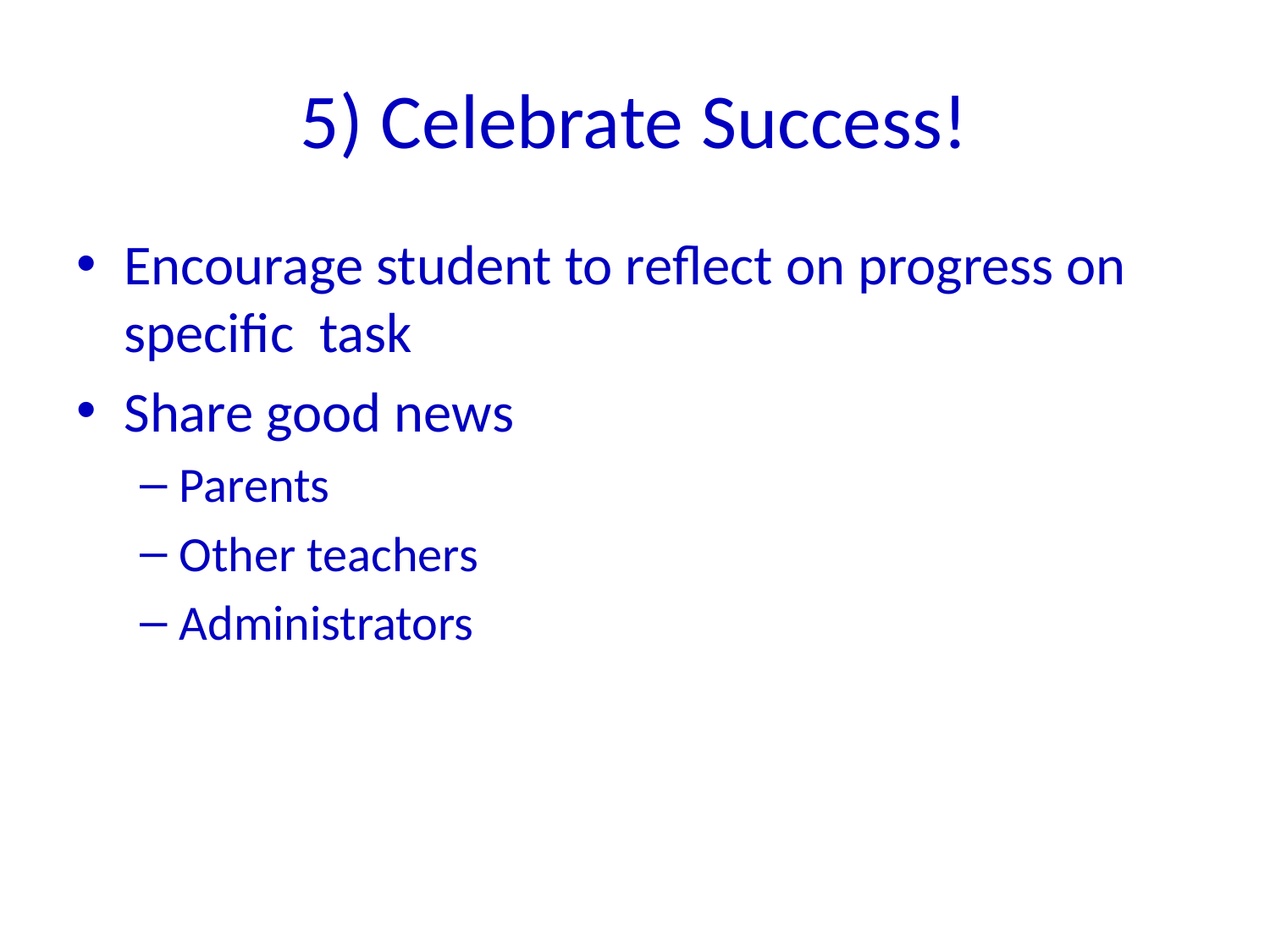

# 5) Celebrate Success!
Encourage student to reflect on progress on specific  task
Share good news
Parents
Other teachers
Administrators